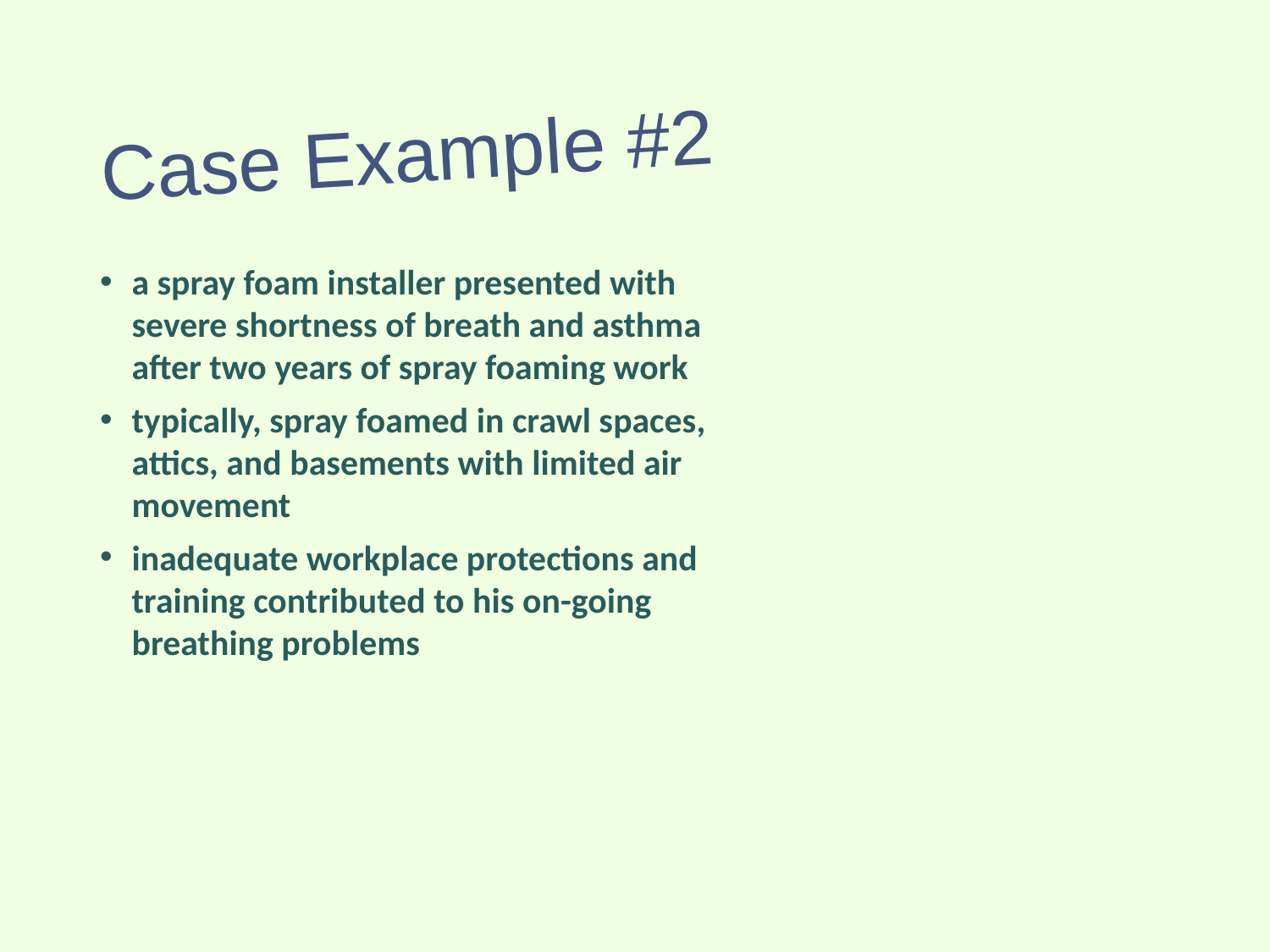

# Case Example #2
a spray foam installer presented with severe shortness of breath and asthma after two years of spray foaming work
typically, spray foamed in crawl spaces, attics, and basements with limited air movement
inadequate workplace protections and training contributed to his on-going breathing problems